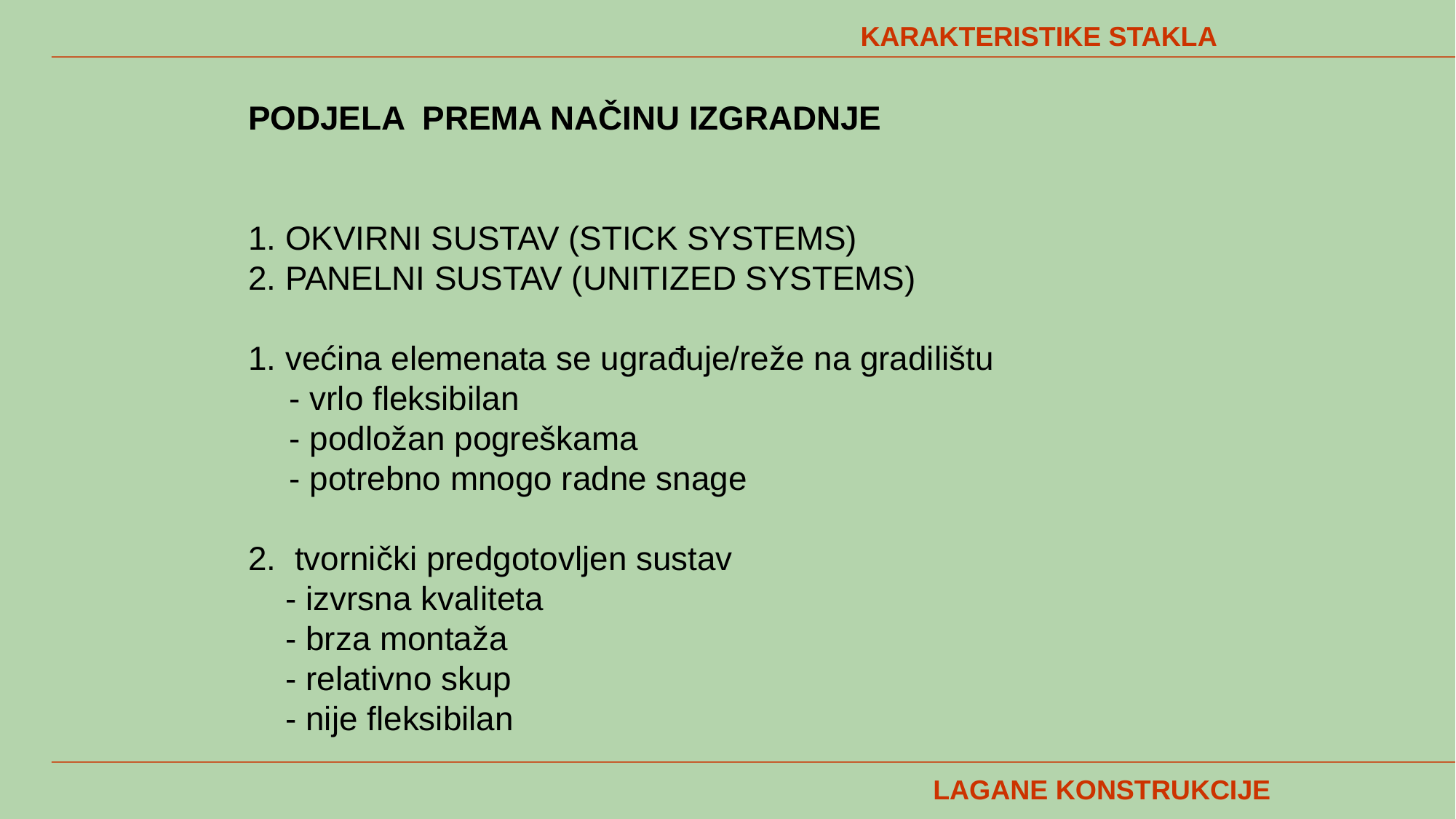

KARAKTERISTIKE STAKLA
PODJELA  PREMA NAČINU IZGRADNJE

1. OKVIRNI SUSTAV (STICK SYSTEMS)
2. PANELNI SUSTAV (UNITIZED SYSTEMS)

1. većina elemenata se ugrađuje/reže na gradilištu
	- vrlo fleksibilan
	- podložan pogreškama
	- potrebno mnogo radne snage

2.  tvornički predgotovljen sustav
    - izvrsna kvaliteta
    - brza montaža
    - relativno skup
    - nije fleksibilan